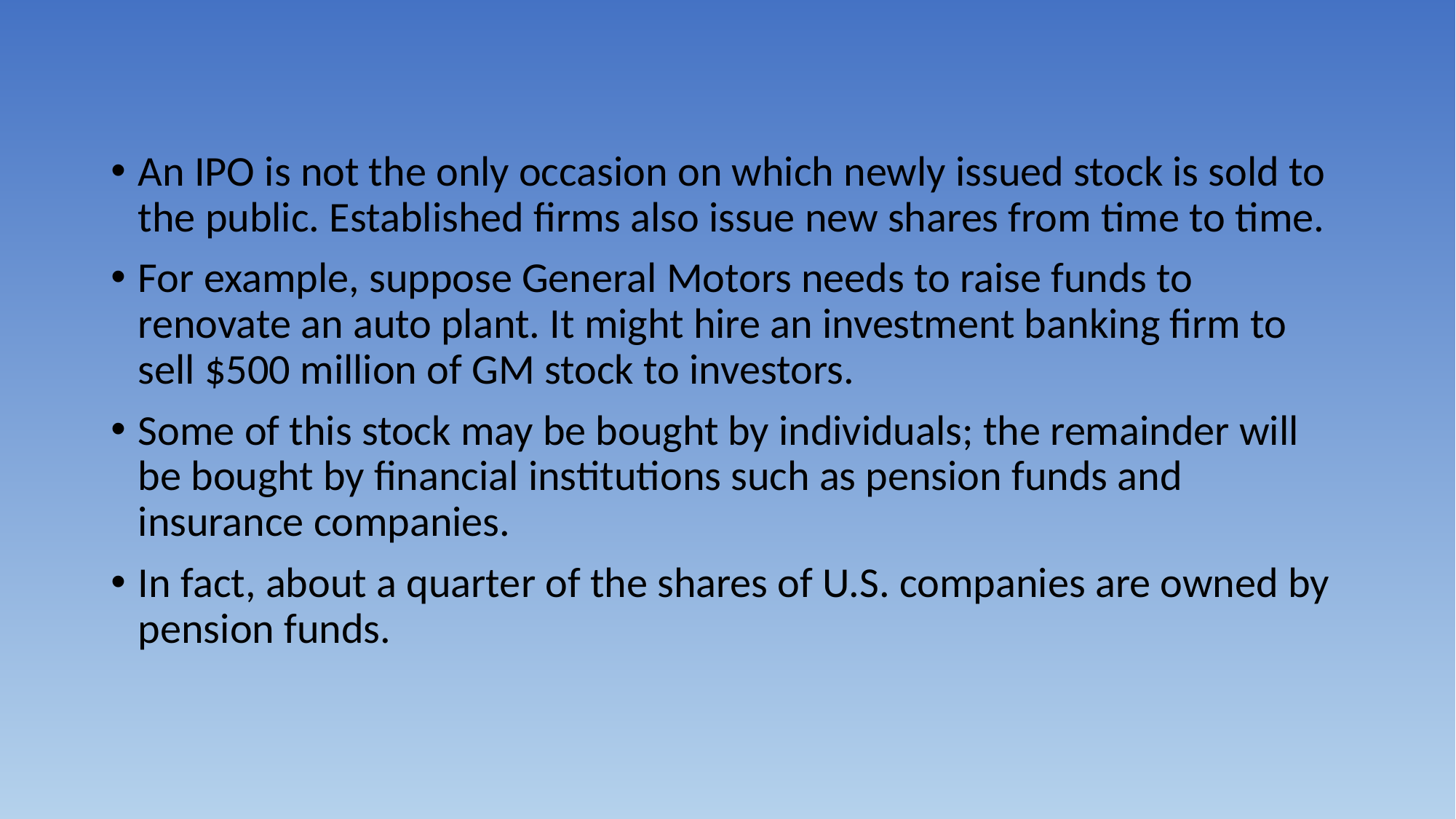

#
An IPO is not the only occasion on which newly issued stock is sold to the public. Established firms also issue new shares from time to time.
For example, suppose General Motors needs to raise funds to renovate an auto plant. It might hire an investment banking firm to sell $500 million of GM stock to investors.
Some of this stock may be bought by individuals; the remainder will be bought by financial institutions such as pension funds and insurance companies.
In fact, about a quarter of the shares of U.S. companies are owned by pension funds.